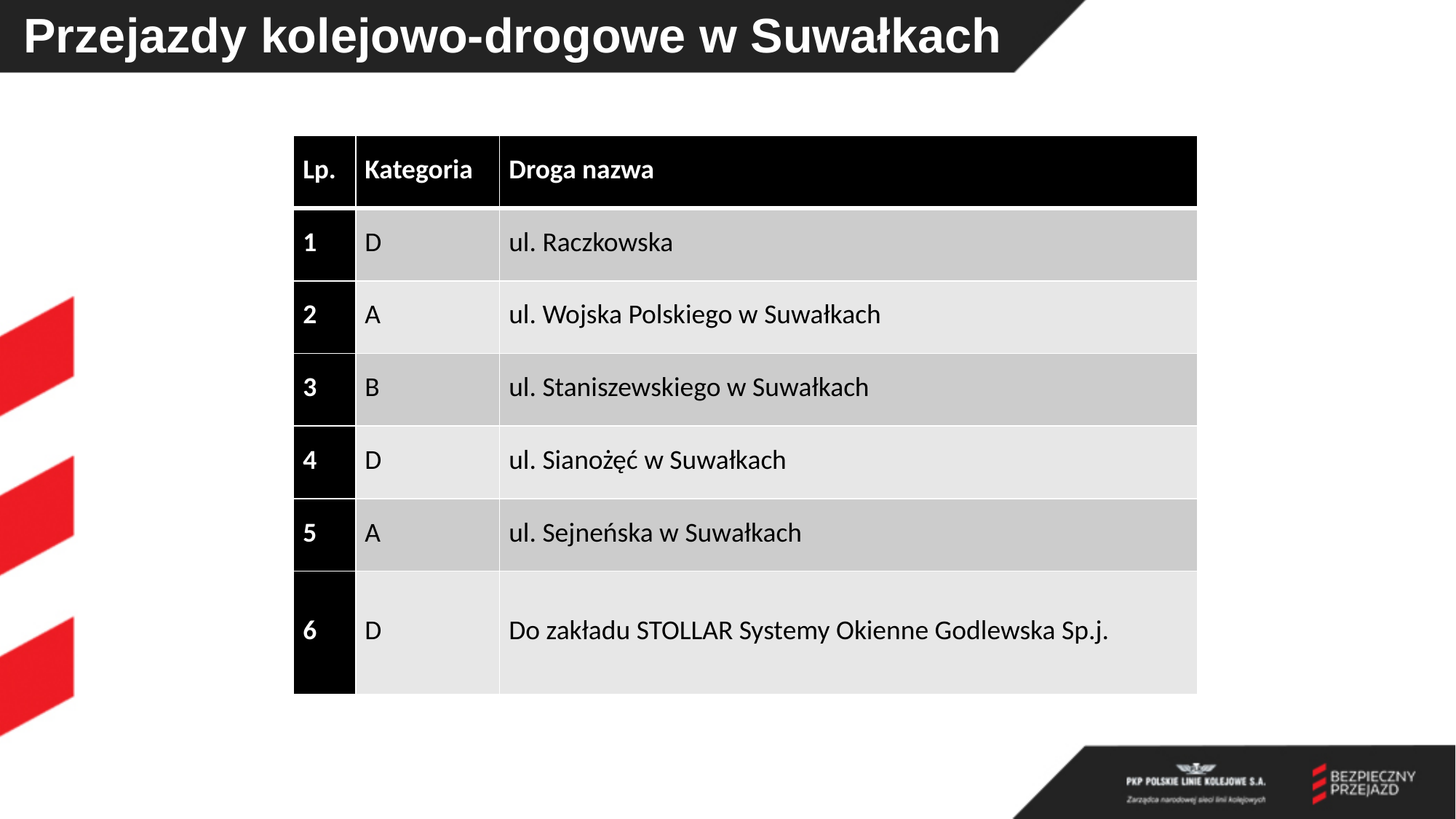

# Przejazdy kolejowo-drogowe w Suwałkach
| Lp. | Kategoria | Droga nazwa |
| --- | --- | --- |
| 1 | D | ul. Raczkowska |
| 2 | A | ul. Wojska Polskiego w Suwałkach |
| 3 | B | ul. Staniszewskiego w Suwałkach |
| 4 | D | ul. Sianożęć w Suwałkach |
| 5 | A | ul. Sejneńska w Suwałkach |
| 6 | D | Do zakładu STOLLAR Systemy Okienne Godlewska Sp.j. |